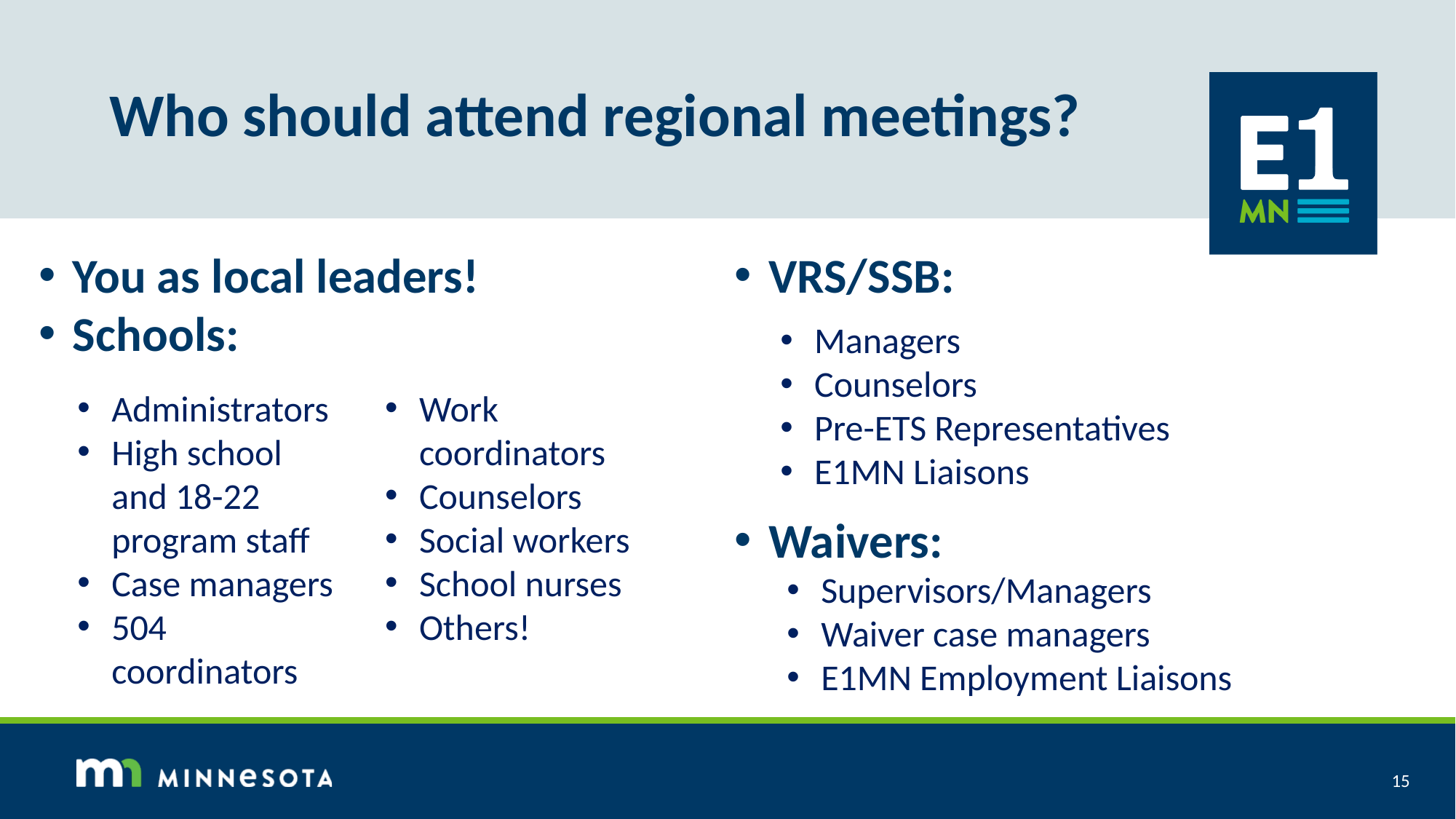

# Who should attend regional meetings?
VRS/SSB:

You as local leaders!
Schools:

Managers
Counselors
Pre-ETS Representatives
E1MN Liaisons

Administrators
High school and 18-22 program staff
Case managers
504 coordinators

Work coordinators
Counselors
Social workers
School nurses
Others!

Waivers:

Supervisors/Managers
Waiver case managers
E1MN Employment Liaisons

15